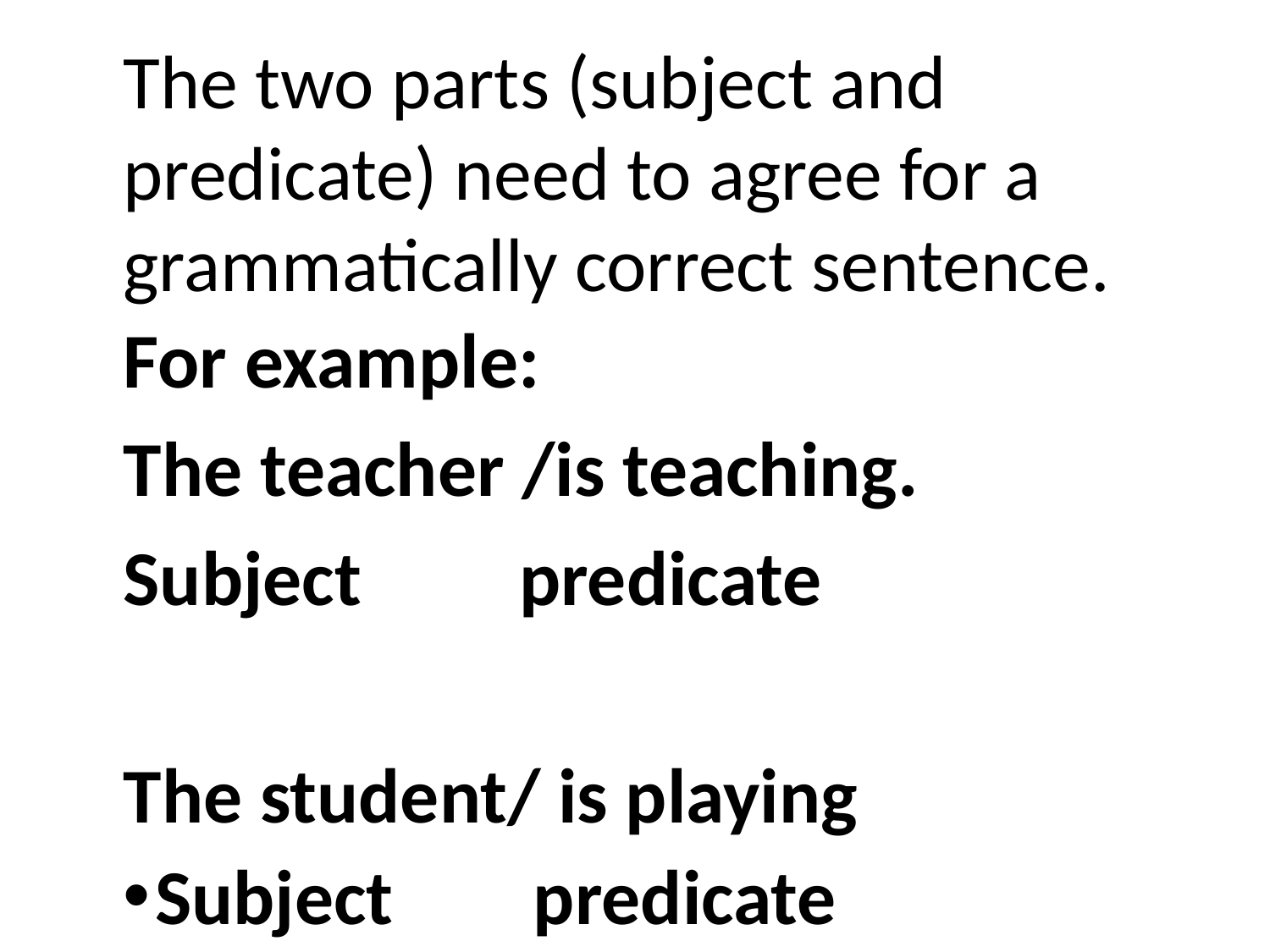

# The two parts (subject and predicate) need to agree for a grammatically correct sentence.

For example:
The teacher /is teaching.
Subject         predicate

The student/ is playing
Subject        predicate